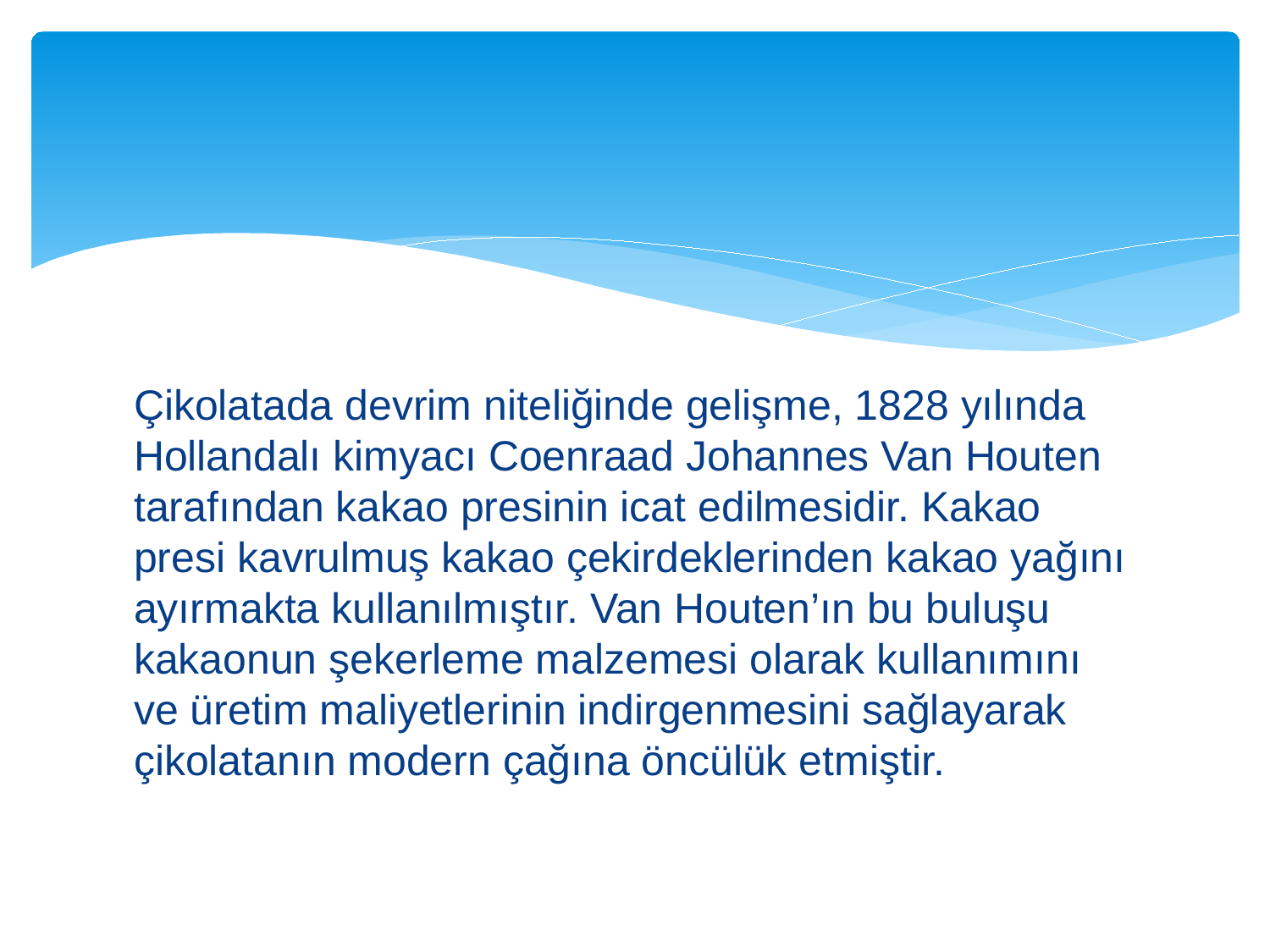

Çikolatada devrim niteliğinde gelişme, 1828 yılında Hollandalı kimyacı Coenraad Johannes Van Houten tarafından kakao presinin icat edilmesidir. Kakao presi kavrulmuş kakao çekirdeklerinden kakao yağını ayırmakta kullanılmıştır. Van Houten’ın bu buluşu kakaonun şekerleme malzemesi olarak kullanımını ve üretim maliyetlerinin indirgenmesini sağlayarak çikolatanın modern çağına öncülük etmiştir.